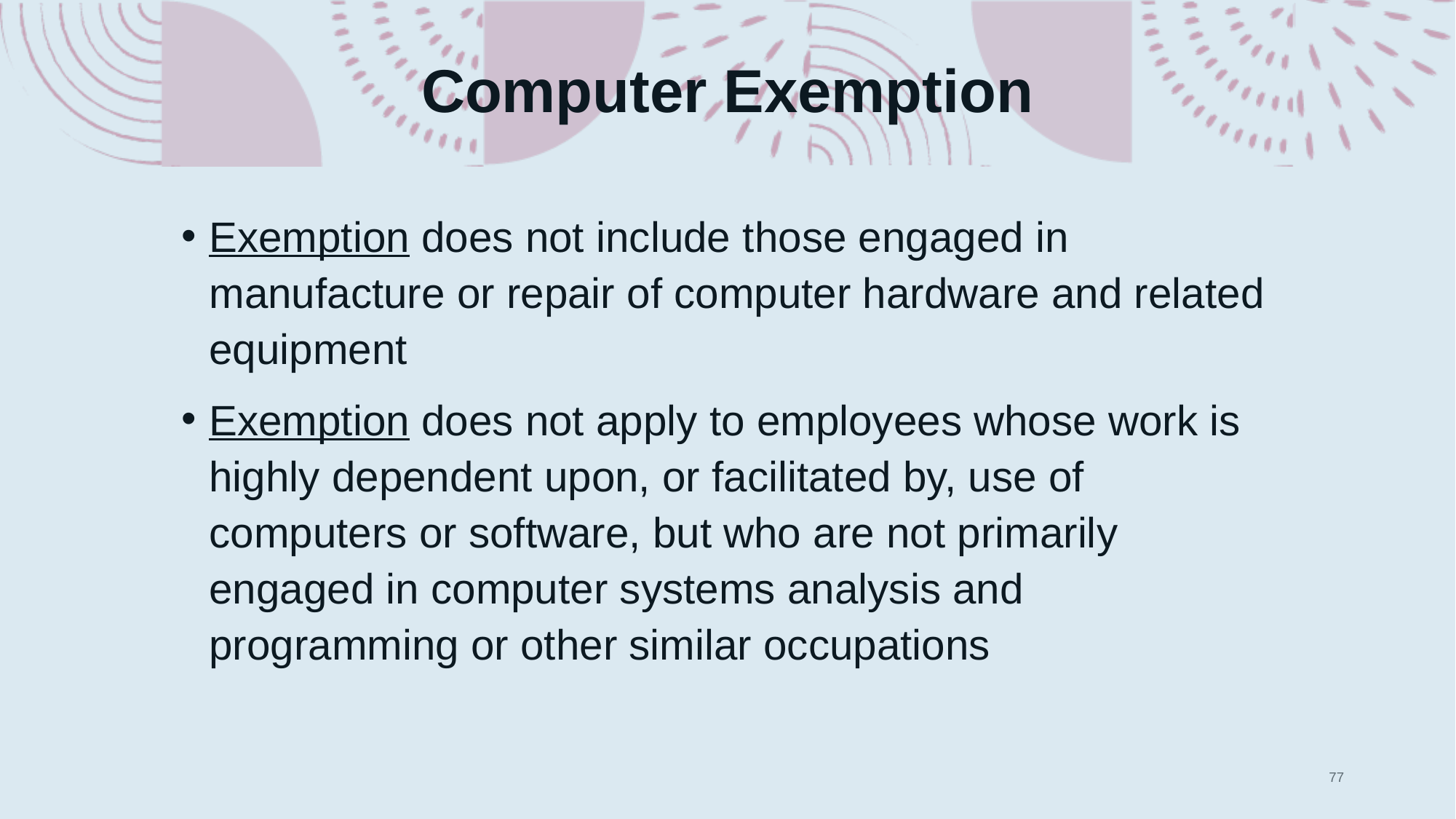

# Computer Exemption
Exemption does not include those engaged in manufacture or repair of computer hardware and related equipment
Exemption does not apply to employees whose work is highly dependent upon, or facilitated by, use of computers or software, but who are not primarily engaged in computer systems analysis and programming or other similar occupations
77